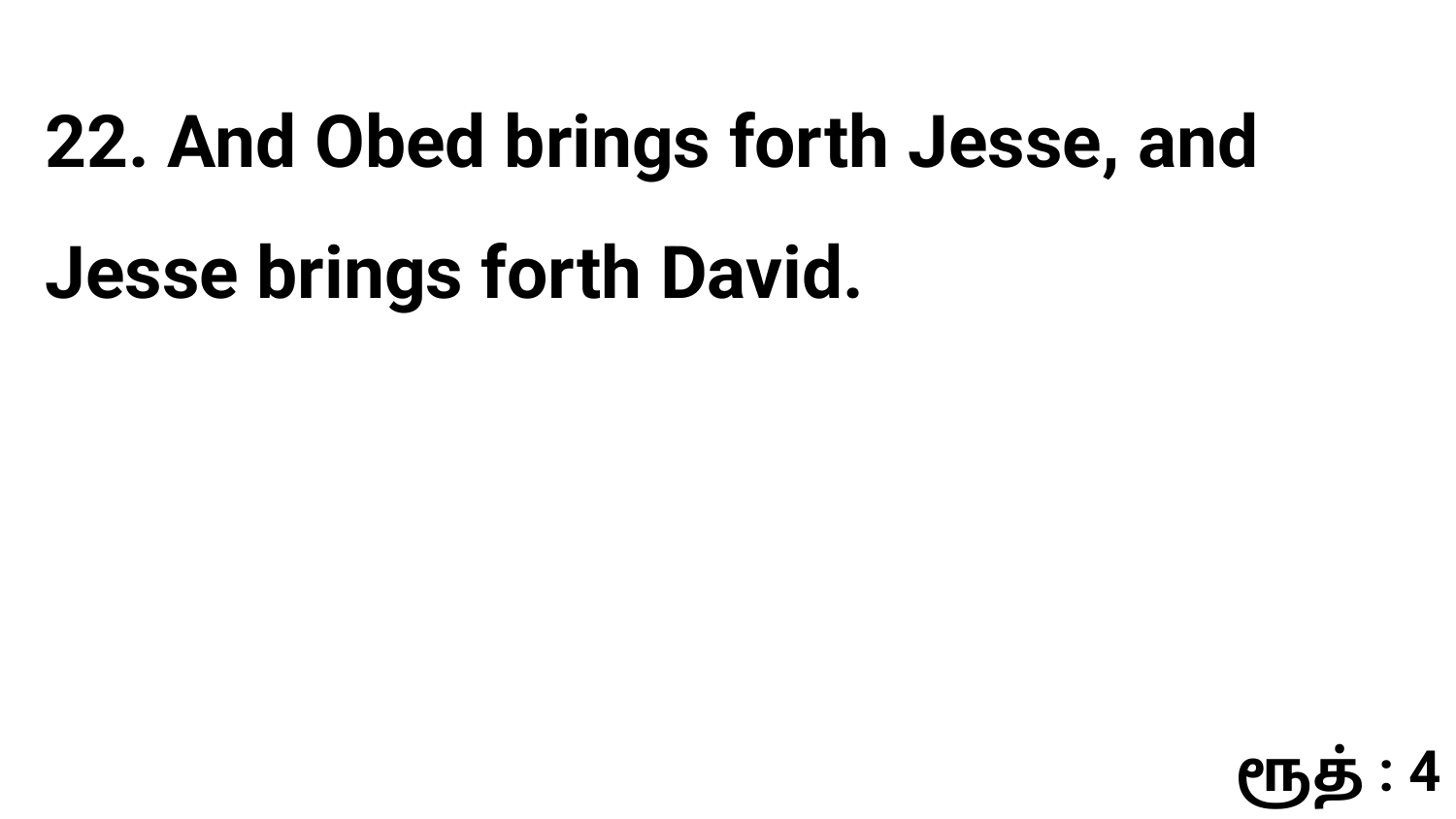

22. And Obed brings forth Jesse, and Jesse brings forth David.
ரூத் : 4